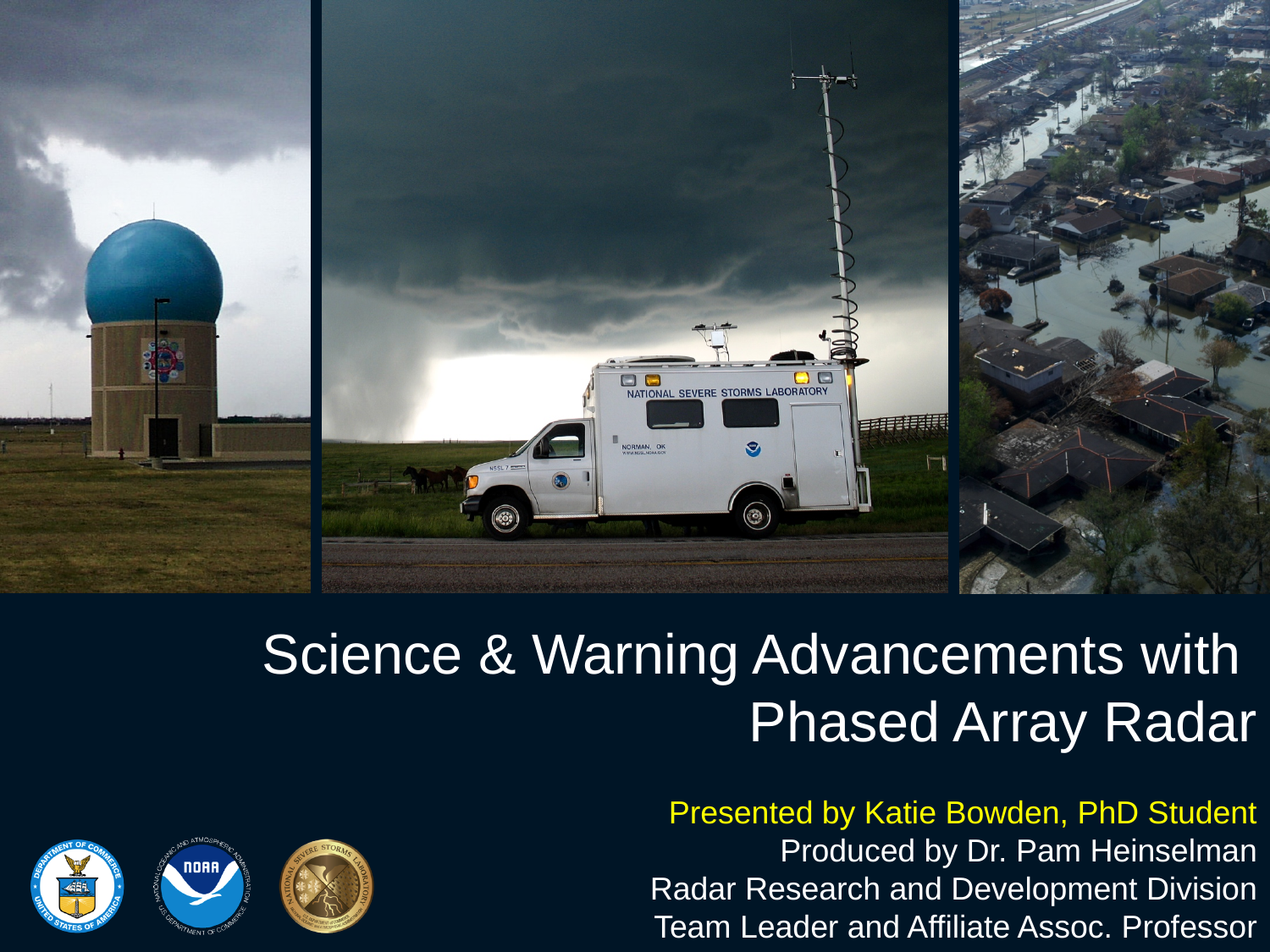

# Science & Warning Advancements with Phased Array Radar
Presented by Katie Bowden, PhD Student
Produced by Dr. Pam Heinselman
Radar Research and Development Division
Team Leader and Affiliate Assoc. Professor